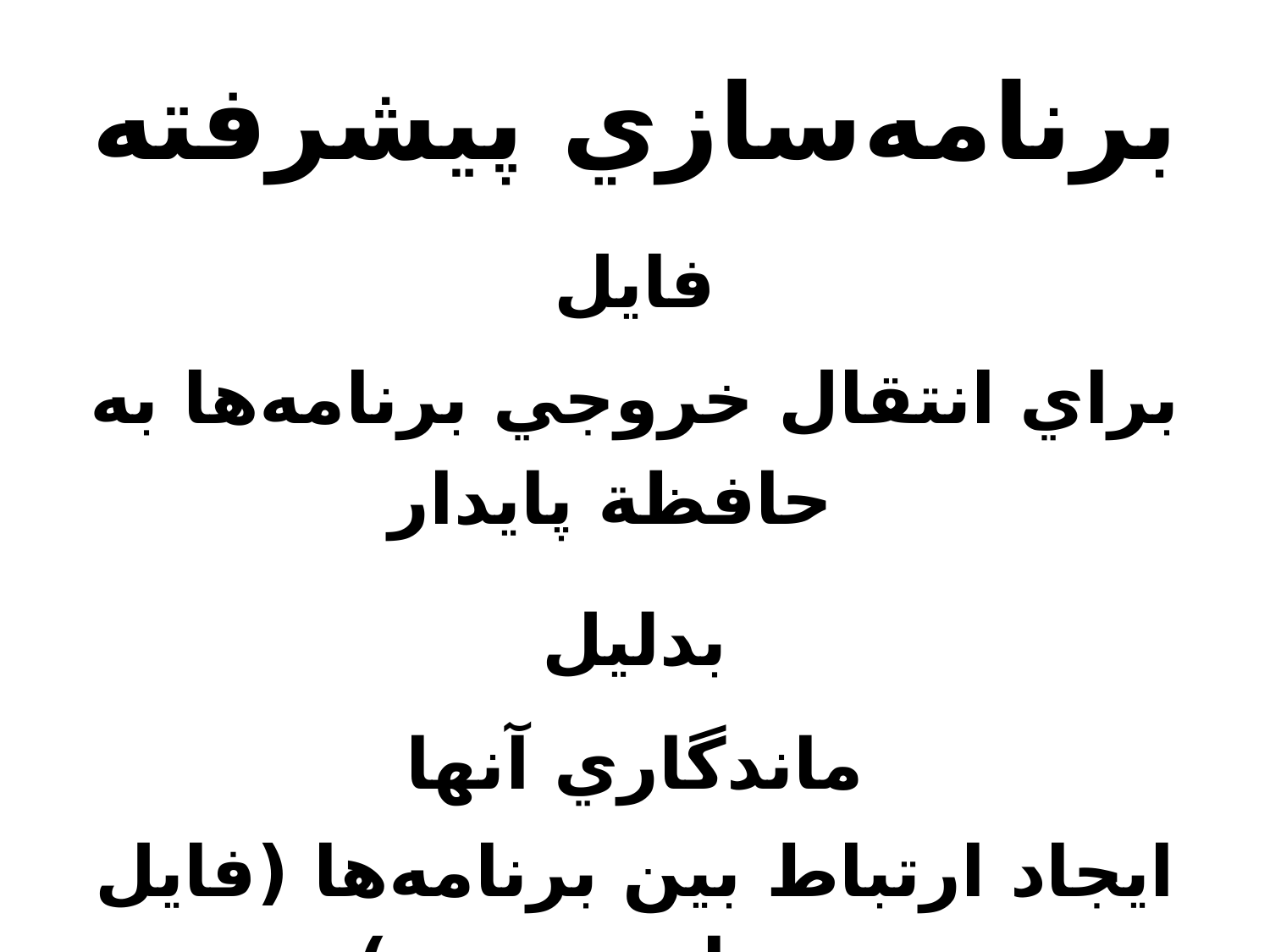

# برنامه‌سازي پيشرفته
فايل
براي انتقال خروجي برنامه‌ها به حافظة پايدار
بدليل
ماندگاري آنها
ايجاد ارتباط بين برنامه‌ها (فايل بعنوان ورودي)